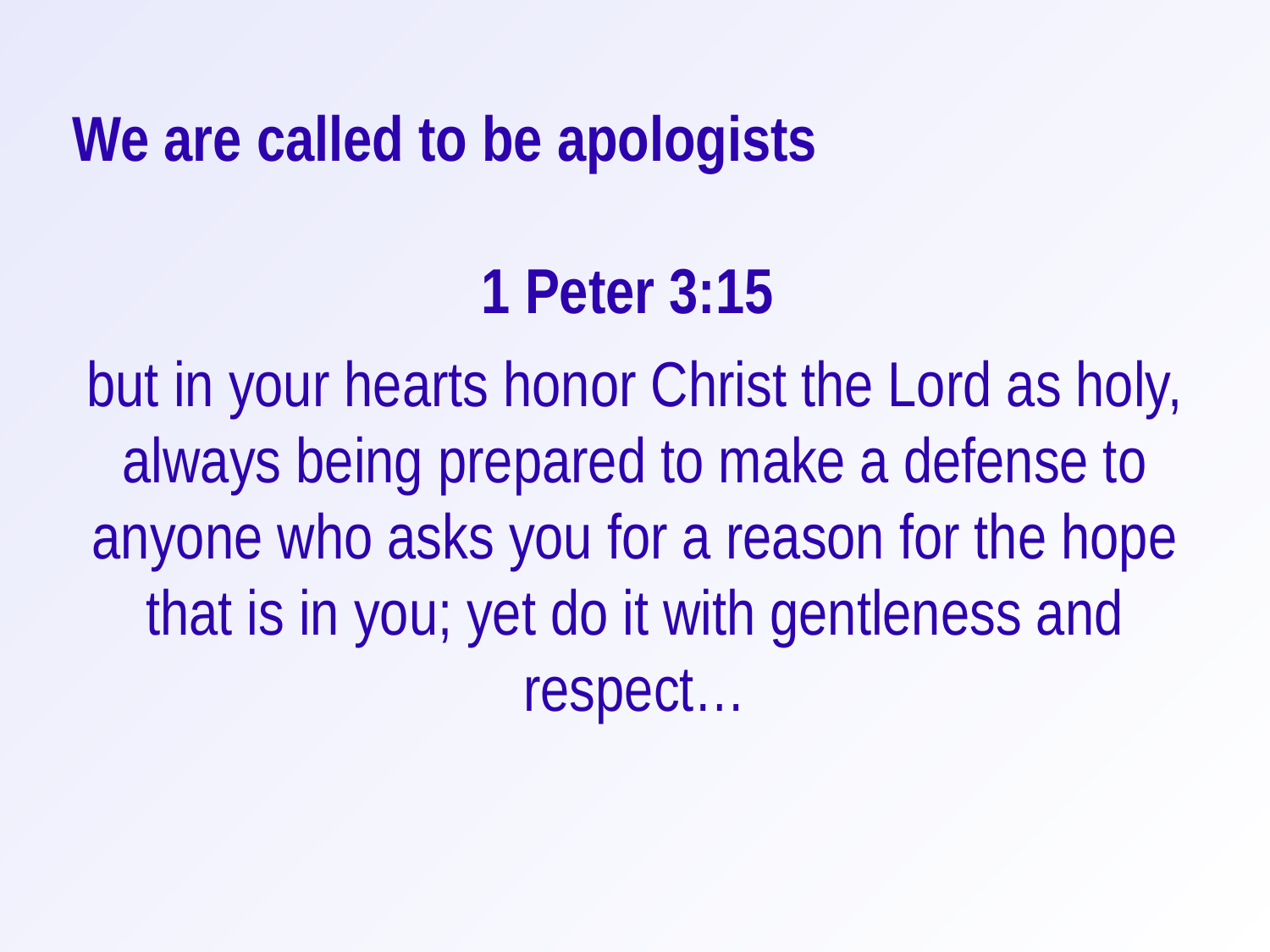

We are called to be apologists

1 Peter 3:15

but in your hearts honor Christ the Lord as holy, always being prepared to make a defense to anyone who asks you for a reason for the hope that is in you; yet do it with gentleness and respect…